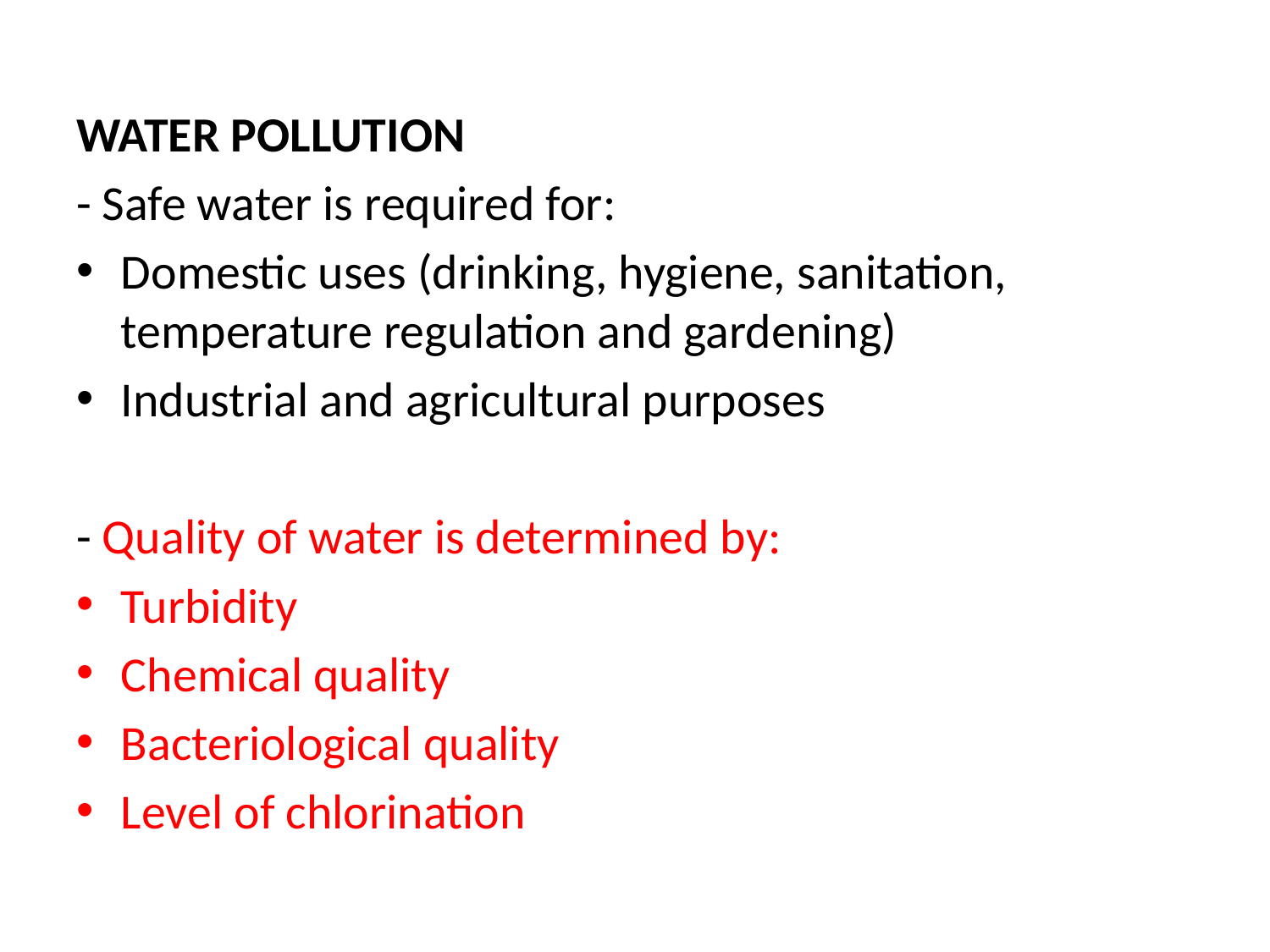

WATER POLLUTION
- Safe water is required for:
Domestic uses (drinking, hygiene, sanitation, temperature regulation and gardening)
Industrial and agricultural purposes

- Quality of water is determined by:
Turbidity
Chemical quality
Bacteriological quality
Level of chlorination